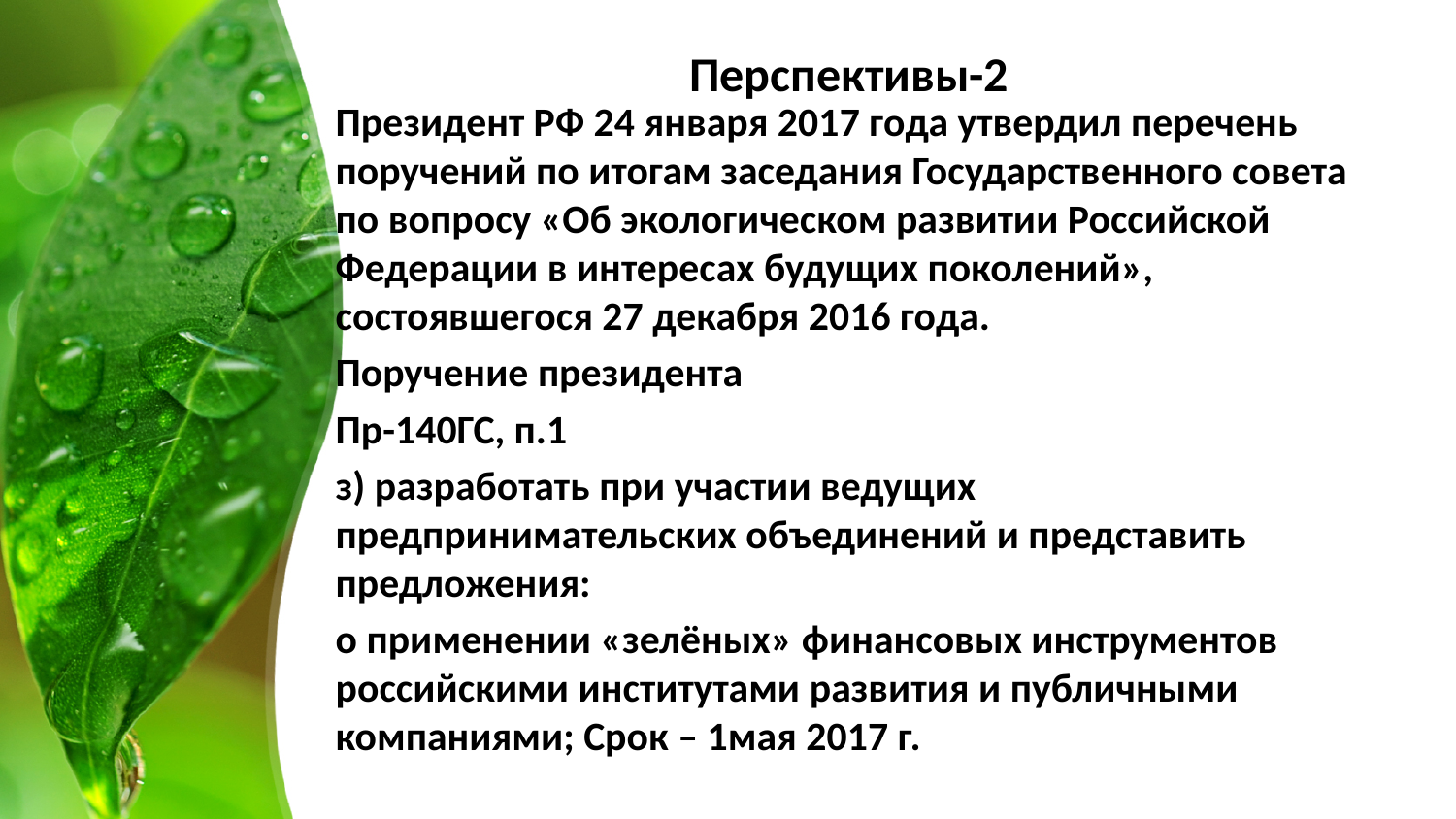

# Перспективы-2
Президент РФ 24 января 2017 года утвердил перечень поручений по итогам заседания Государственного совета по вопросу «Об экологическом развитии Российской Федерации в интересах будущих поколений», состоявшегося 27 декабря 2016 года.
Поручение президента
Пр-140ГС, п.1
з) разработать при участии ведущих предпринимательских объединений и представить предложения:
о применении «зелёных» финансовых инструментов российскими институтами развития и публичными компаниями; Срок – 1мая 2017 г.